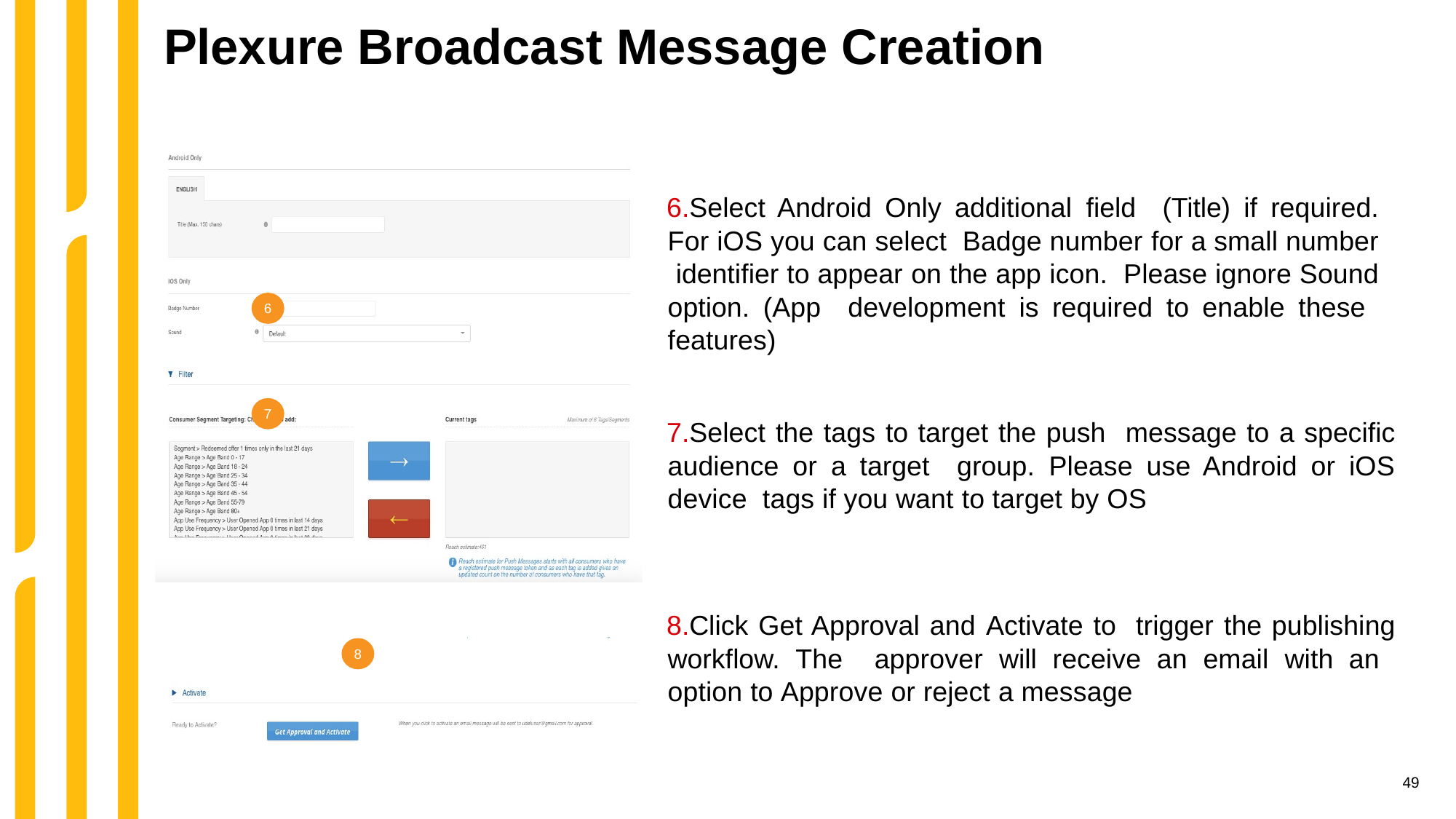

Plexure Broadcast Message Creation

Select Android Only additional field  (Title) if required. For iOS you can select  Badge number for a small number  identifier to appear on the app icon.  Please ignore Sound option. (App  development is required to enable these  features)

Select the tags to target the push  message to a specific audience or a target  group. Please use Android or iOS device  tags if you want to target by OS

Click Get Approval and Activate to  trigger the publishing workflow. The  approver will receive an email with an  option to Approve or reject a message

6

7

8
49